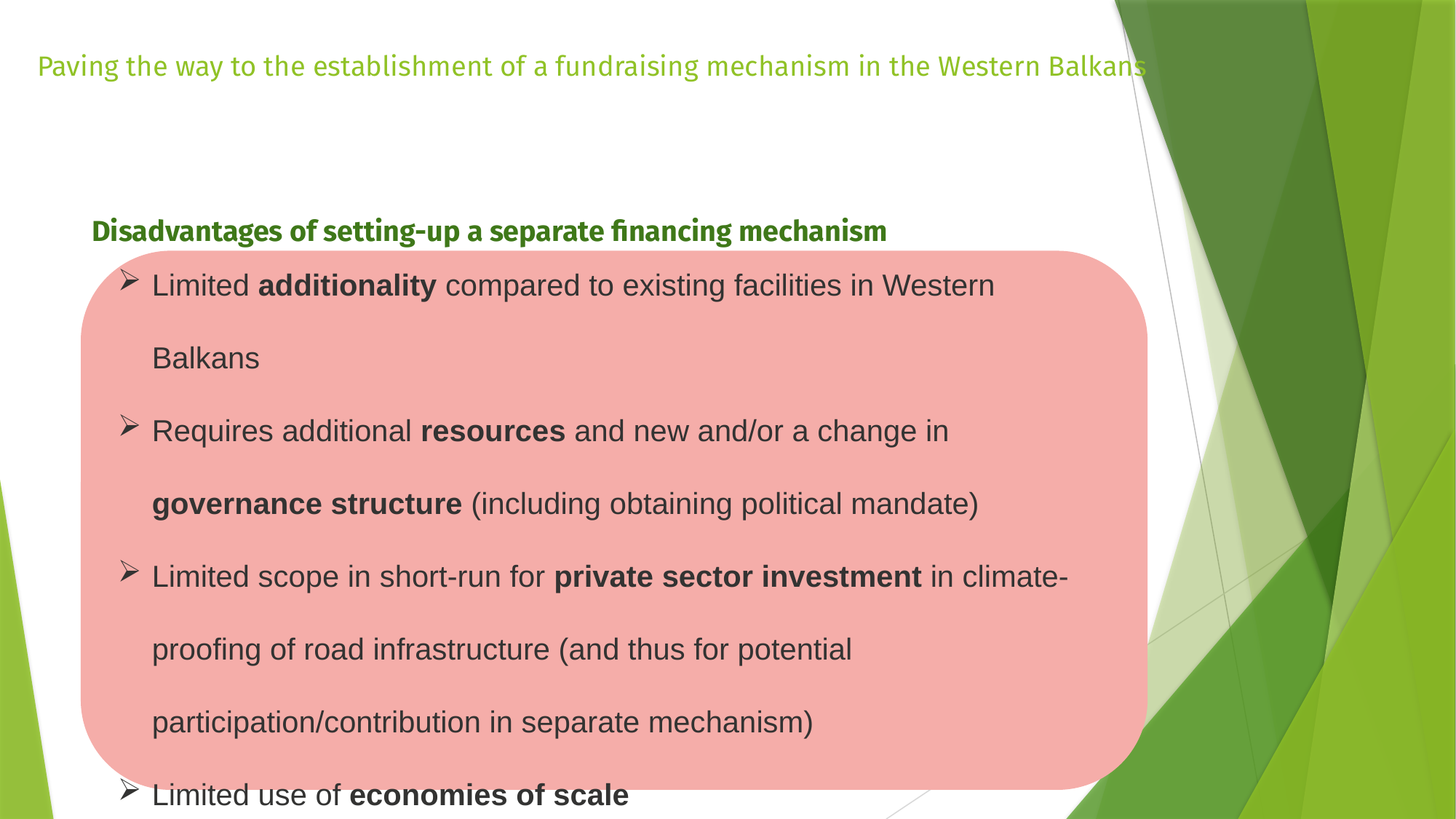

# Paving the way to the establishment of a fundraising mechanism in the Western Balkans
Disadvantages of setting-up a separate financing mechanism

Limited additionality compared to existing facilities in Western Balkans
Requires additional resources and new and/or a change in governance structure (including obtaining political mandate)
Limited scope in short-run for private sector investment in climate-proofing of road infrastructure (and thus for potential participation/contribution in separate mechanism)
Limited use of economies of scale